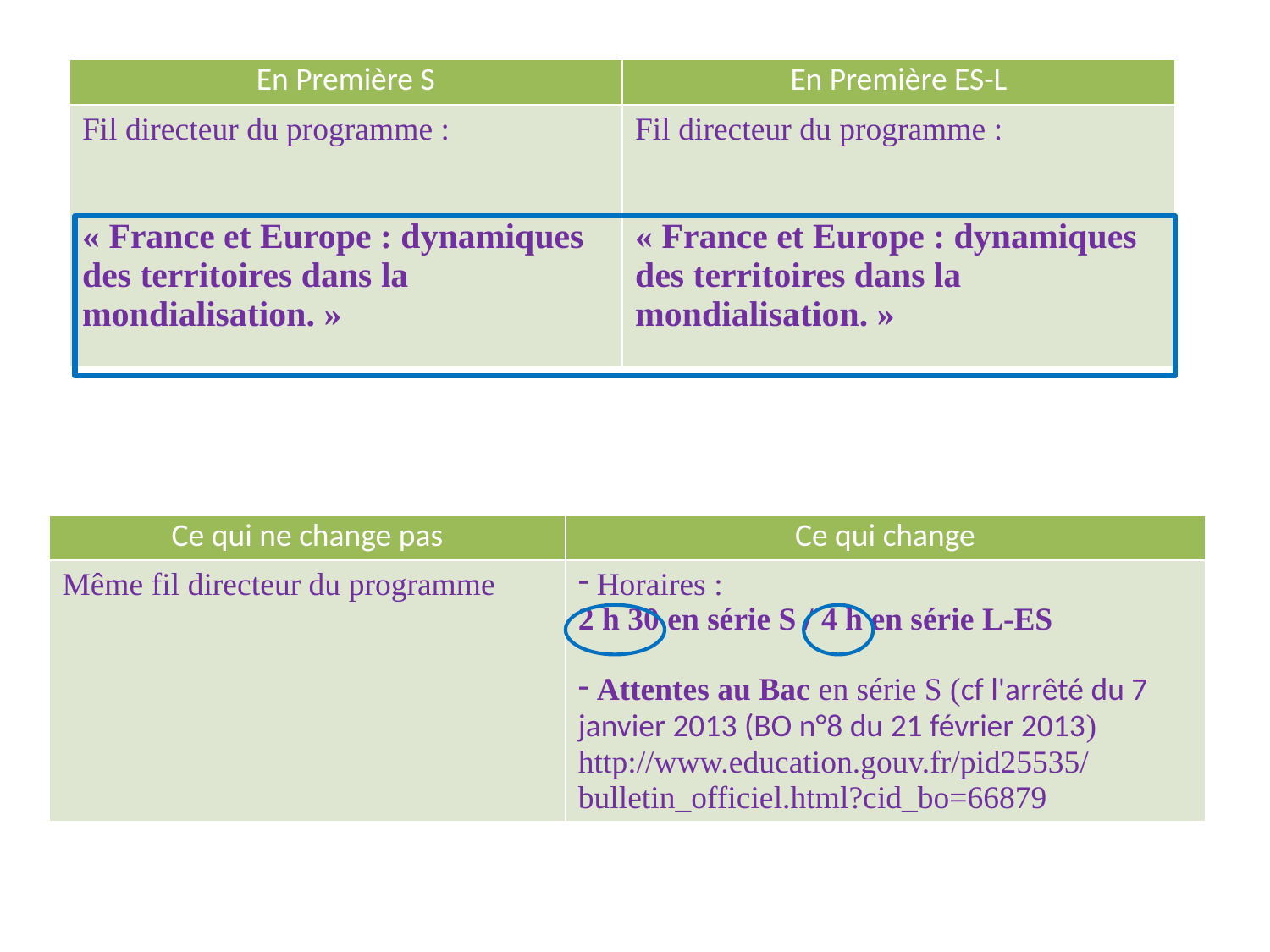

| En Première S | En Première ES-L |
| --- | --- |
| Fil directeur du programme : « France et Europe : dynamiques des territoires dans la mondialisation. » | Fil directeur du programme : « France et Europe : dynamiques des territoires dans la mondialisation. » |

| Ce qui ne change pas | Ce qui change |
| --- | --- |
| Même fil directeur du programme | Horaires : 2 h 30 en série S / 4 h en série L-ES Attentes au Bac en série S (cf l'arrêté du 7 janvier 2013 (BO n°8 du 21 février 2013) http://www.education.gouv.fr/pid25535/bulletin\_officiel.html?cid\_bo=66879 |